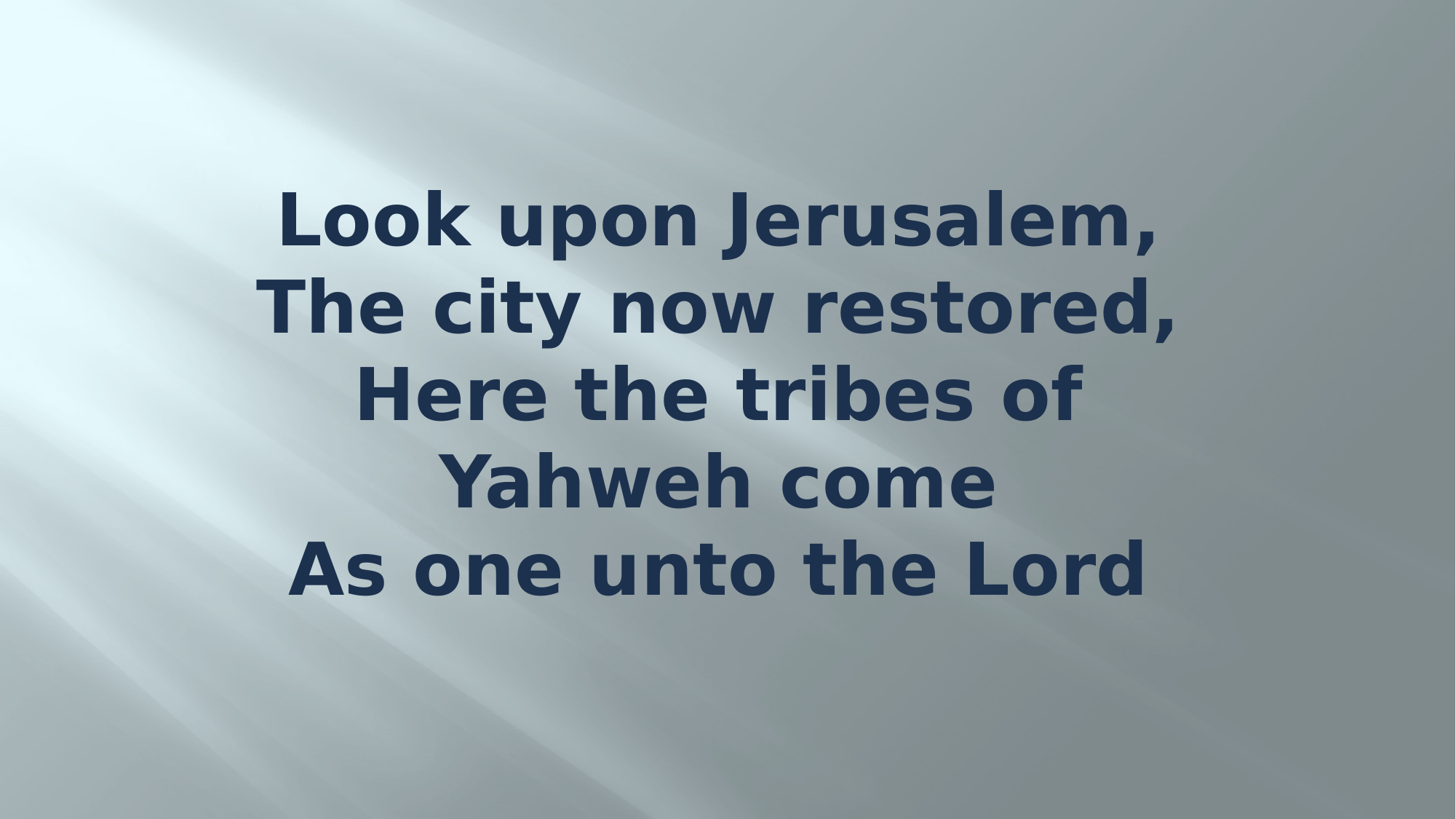

# Look upon Jerusalem, The city now restored, Here the tribes of Yahweh come As one unto the Lord